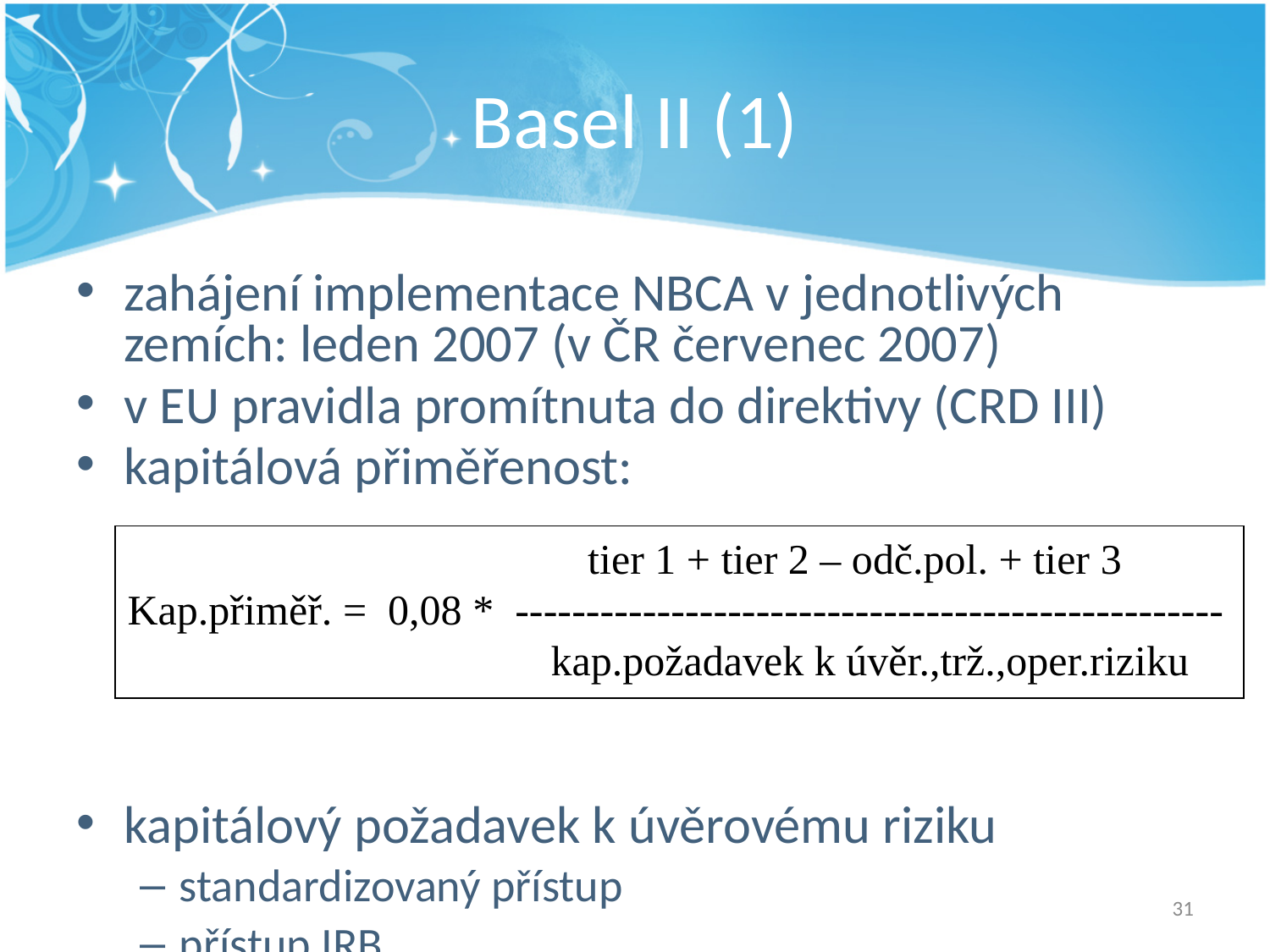

# Basel II (1)
zahájení implementace NBCA v jednotlivých zemích: leden 2007 (v ČR červenec 2007)
v EU pravidla promítnuta do direktivy (CRD III)
kapitálová přiměřenost:

kapitálový požadavek k úvěrovému riziku
standardizovaný přístup
přístup IRB
                                                                                       tier 1 + tier 2 – odč.pol. + tier 3
Kap.přiměř. =  0,08 *  --------------------------------------------------
                                        kap.požadavek k úvěr.,trž.,oper.riziku
31